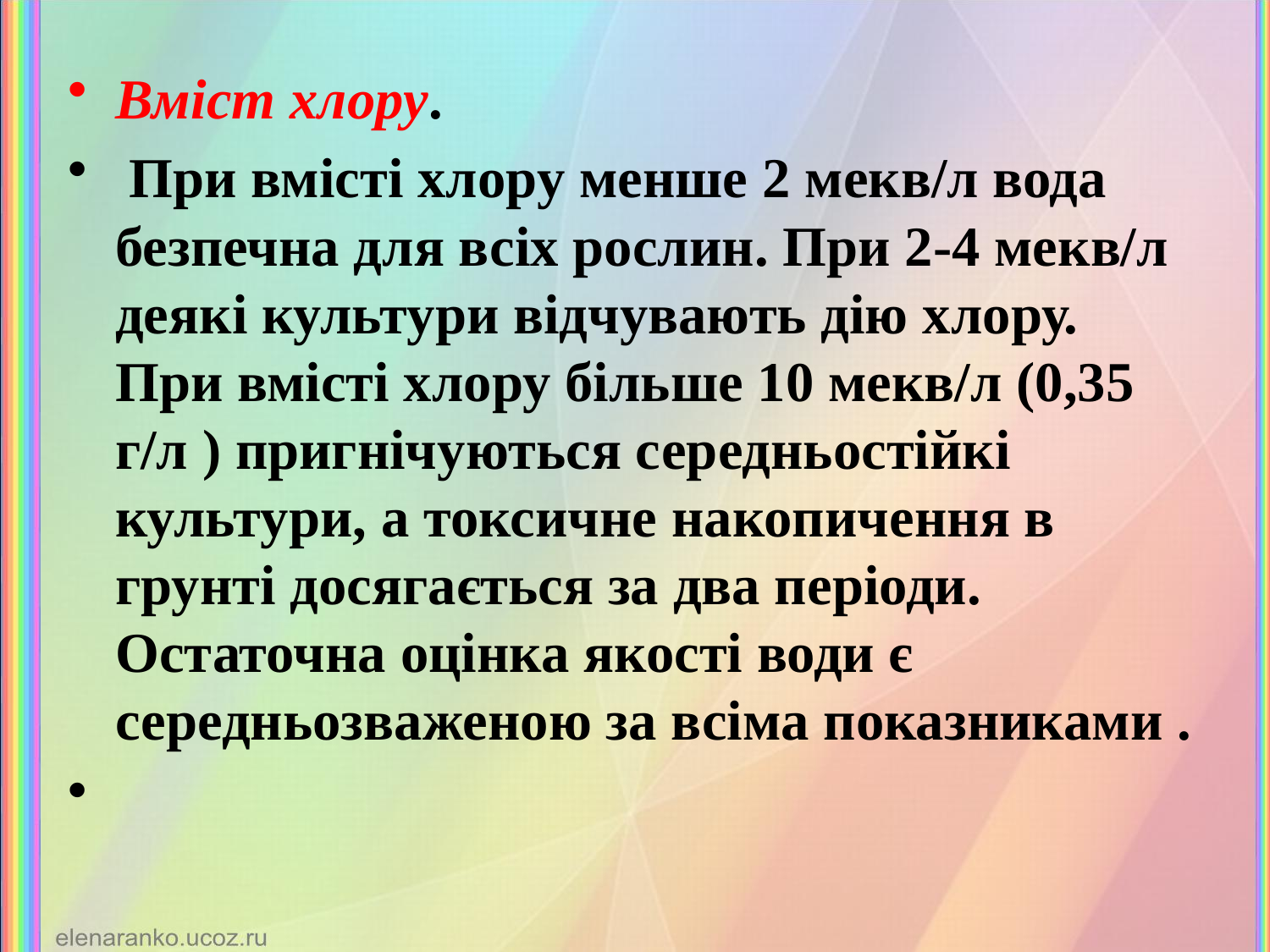

Вміст хлору.
 При вмісті хлору менше 2 мекв/л вода безпечна для всіх рослин. При 2-4 мекв/л деякі культури відчувають дію хлору. При вмісті хлору більше 10 мекв/л (0,35 г/л ) пригнічуються середньостійкі культури, а токсичне накопичення в грунті досягається за два періоди. Остаточна оцінка якості води є середньозваженою за всіма показниками .